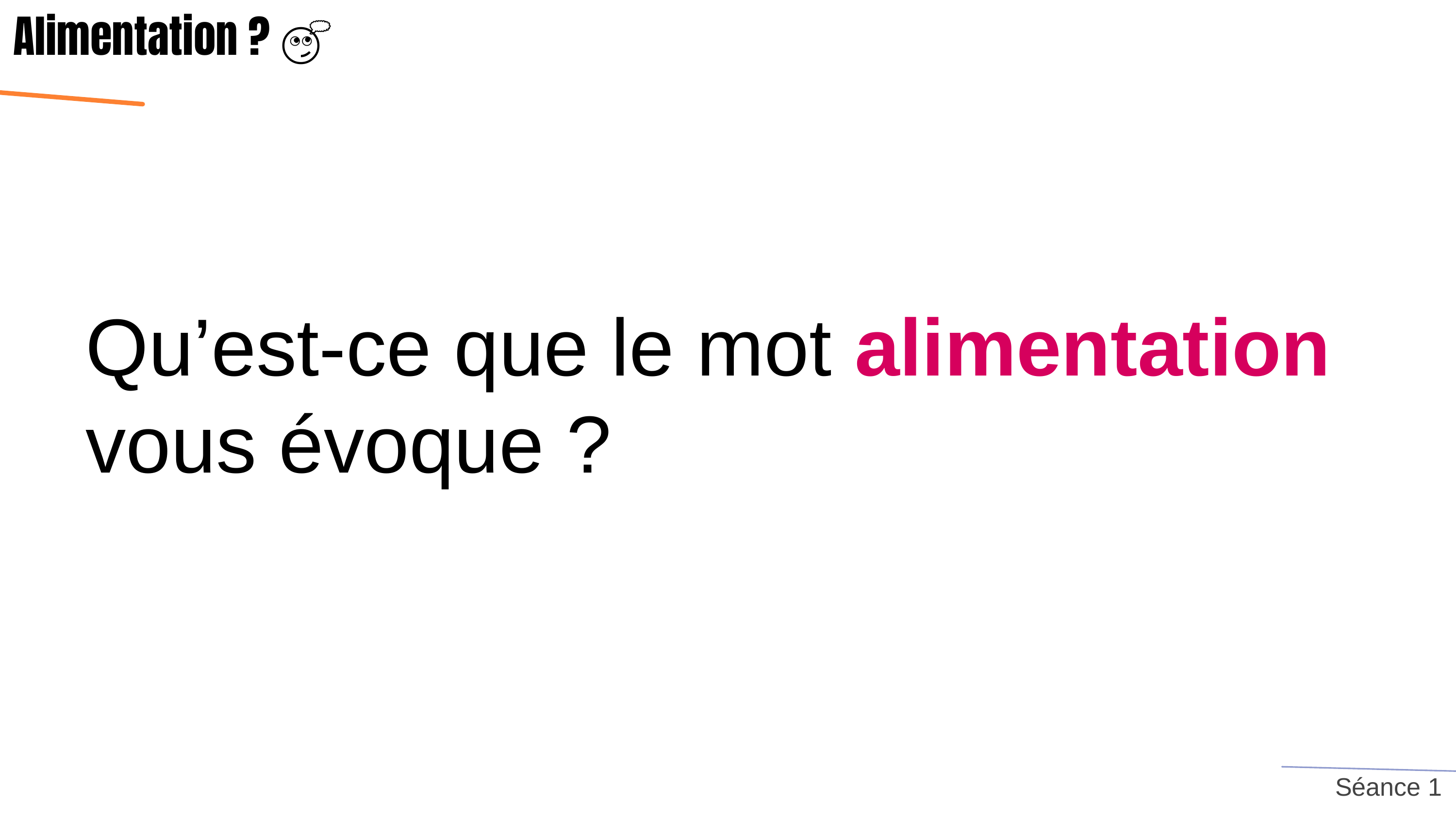

Alimentation ? 🤔

Qu’est-ce que le mot alimentation vous évoque ?

Séance 1